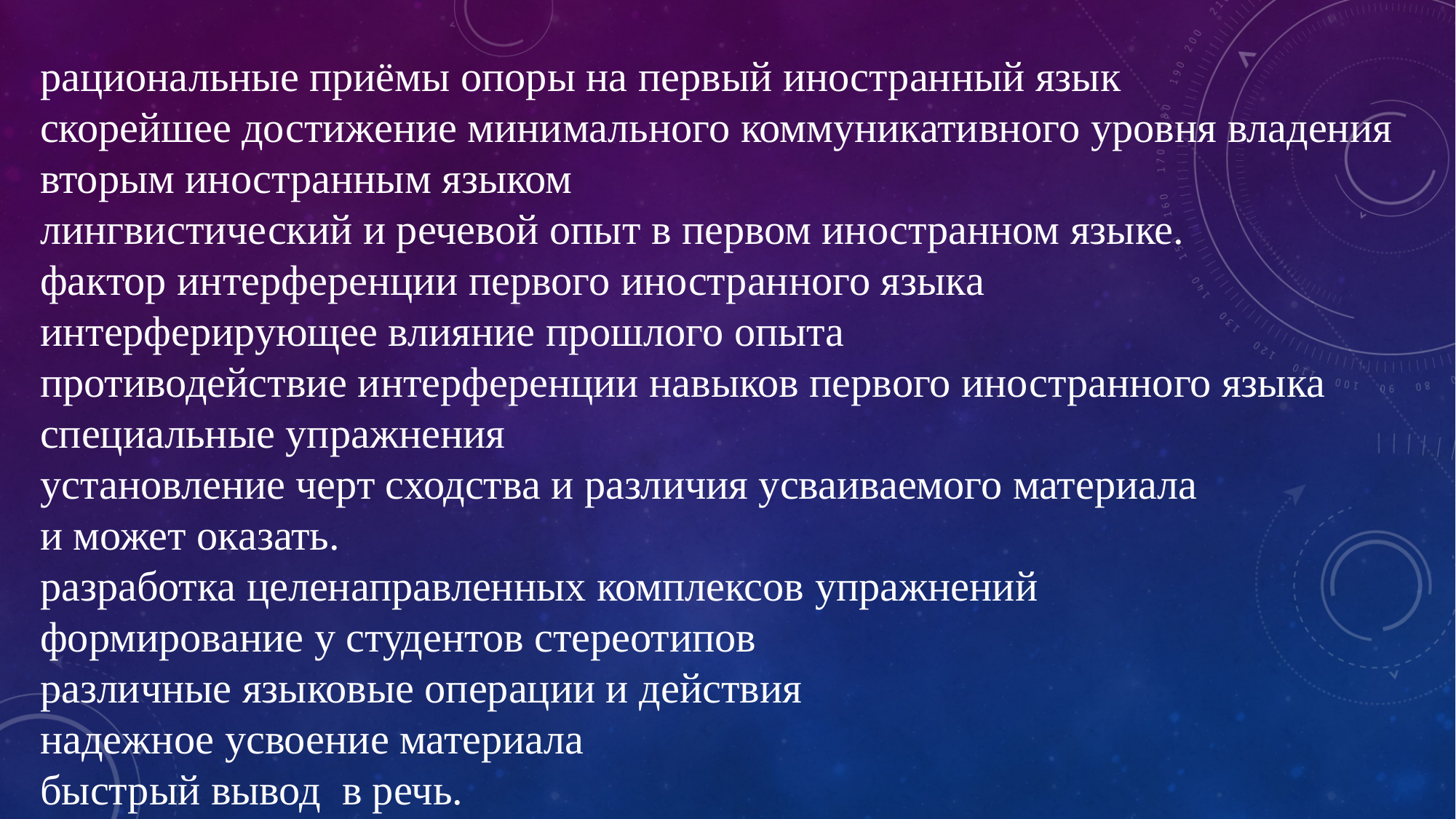

рациональные приёмы опоры на первый иностранный язык
скорейшее достижение минимального коммуникативного уровня владения вторым иностранным языком
лингвистический и речевой опыт в первом иностранном языке.
фактор интерференции первого иностранного языка
интерферирующее влияние прошлого опыта
противодействие интерференции навыков первого иностранного языка специальные упражнения
установление черт сходства и различия усваиваемого материала
и может оказать.
разработка целенаправленных комплексов упражнений
формирование у студентов стереотипов
различные языковые операции и действия
надежное усвоение материала
быстрый вывод  в речь.